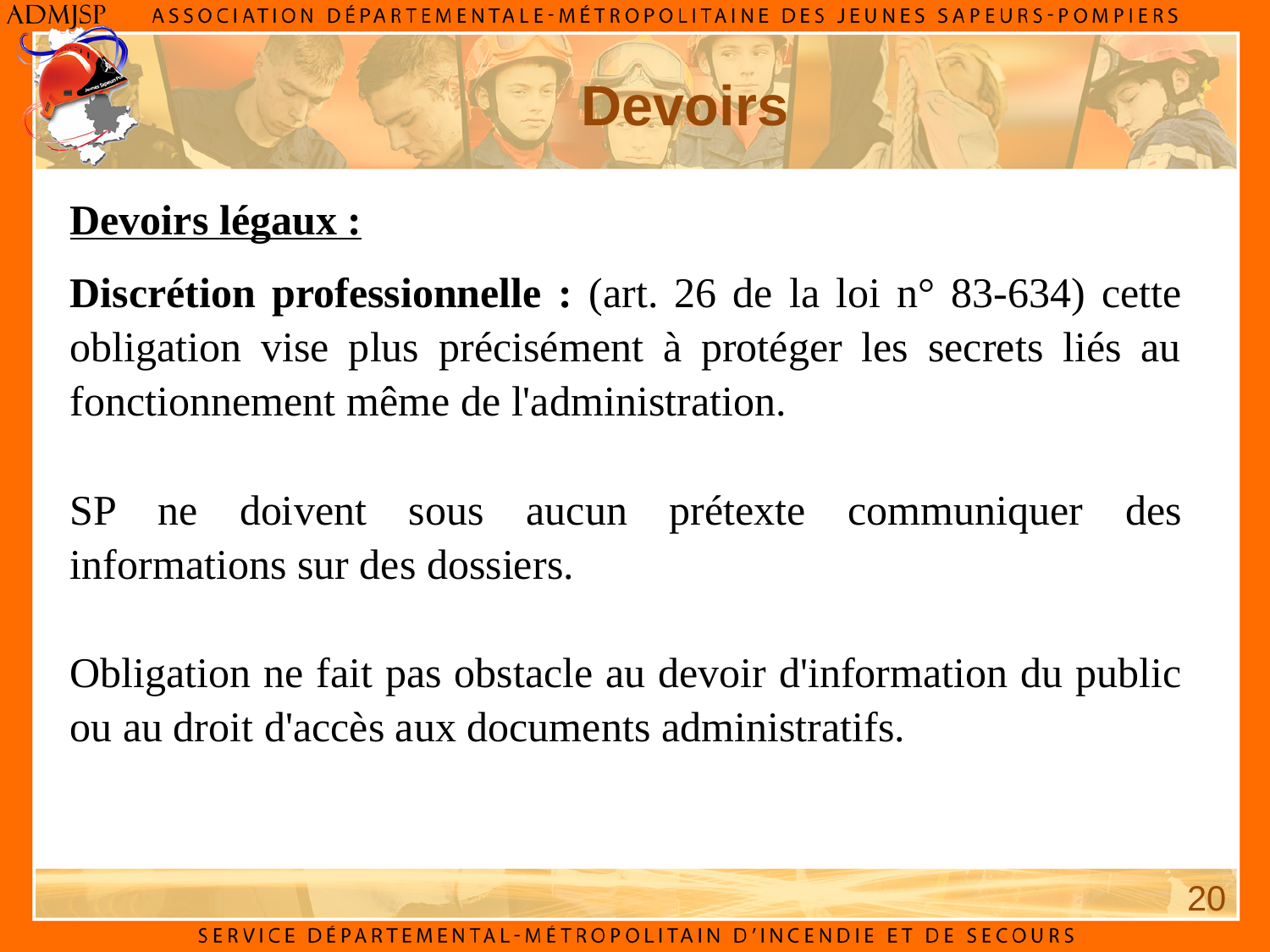

Devoirs
Devoirs légaux :
Discrétion professionnelle : (art. 26 de la loi n° 83-634) cette obligation vise plus précisément à protéger les secrets liés au fonctionnement même de l'administration.

SP ne doivent sous aucun prétexte communiquer des informations sur des dossiers.

Obligation ne fait pas obstacle au devoir d'information du public ou au droit d'accès aux documents administratifs.
20